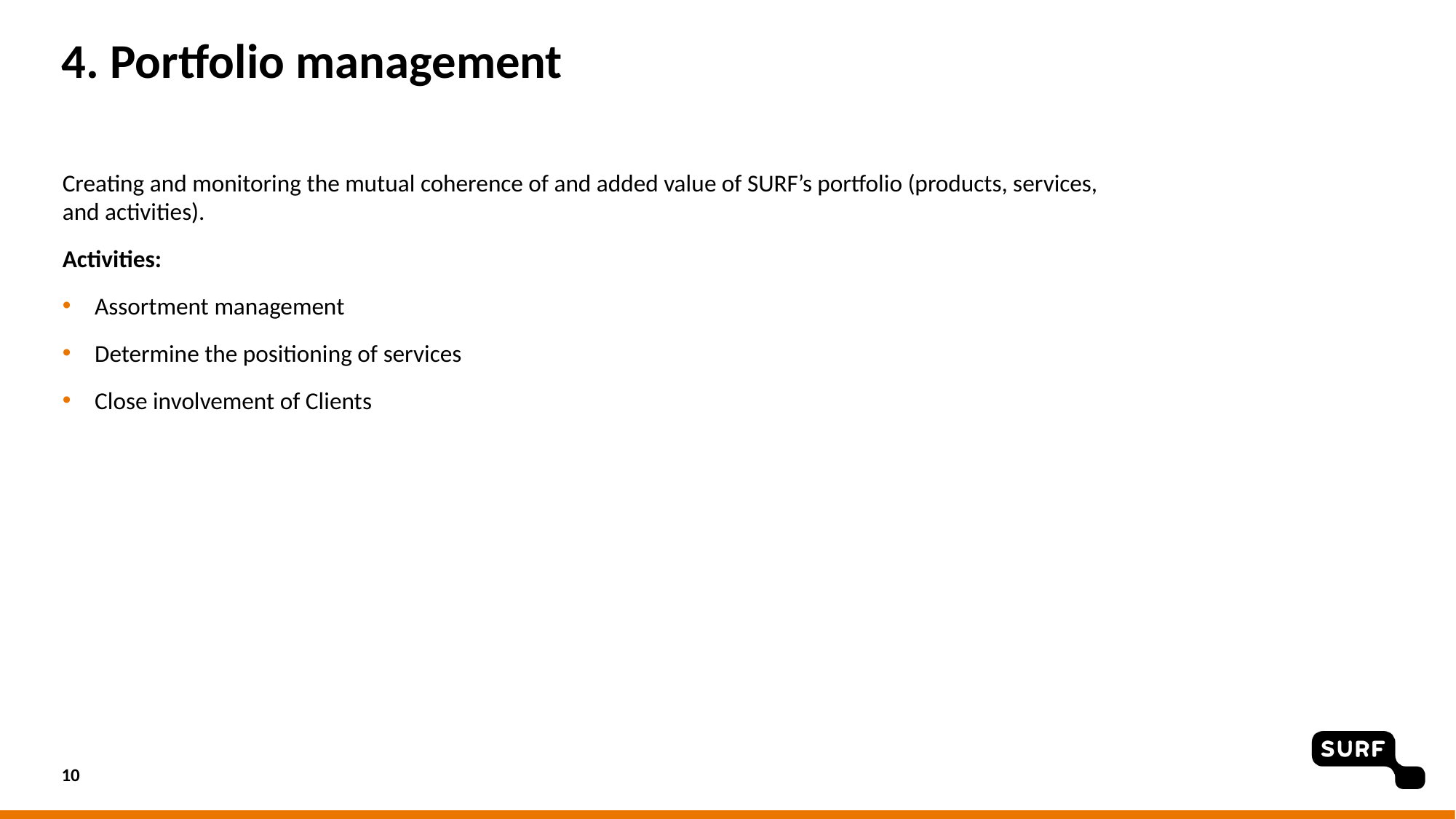

# 4. Portfolio management
Creating and monitoring the mutual coherence of and added value of SURF’s portfolio (products, services, and activities).
Activities:
Assortment management
Determine the positioning of services
Close involvement of Clients
10